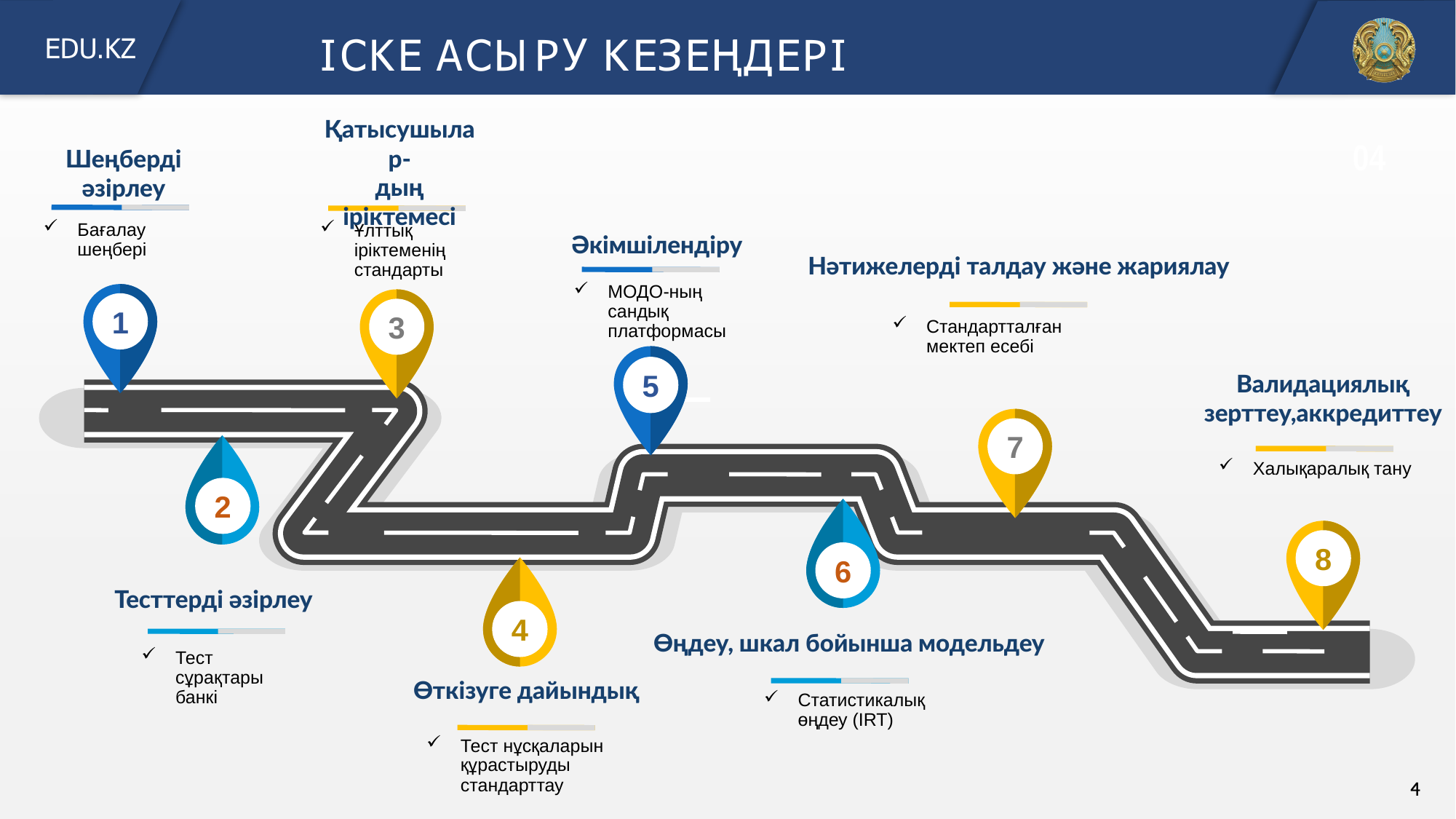

ІСКЕ АСЫРУ КЕЗЕҢДЕРІ
04
Қатысушылар-
дың іріктемесі
Шеңберді әзірлеу

Бағалау шеңбері
Ұлттық іріктеменің стандарты
Әкімшілендіру
Нәтижелерді талдау және жариялау

МОДО-ның сандық платформасы

1
3

Стандартталған мектеп есебі

5
Валидациялық зерттеу,аккредиттеу

7

Халықаралық тану
2

6

8

4
Тесттерді әзірлеу
Өңдеу, шкал бойынша модельдеу

Тест сұрақтары банкі
Өткізуге дайындық

Статистикалық өңдеу (IRT)

Тест нұсқаларын құрастыруды стандарттау
4